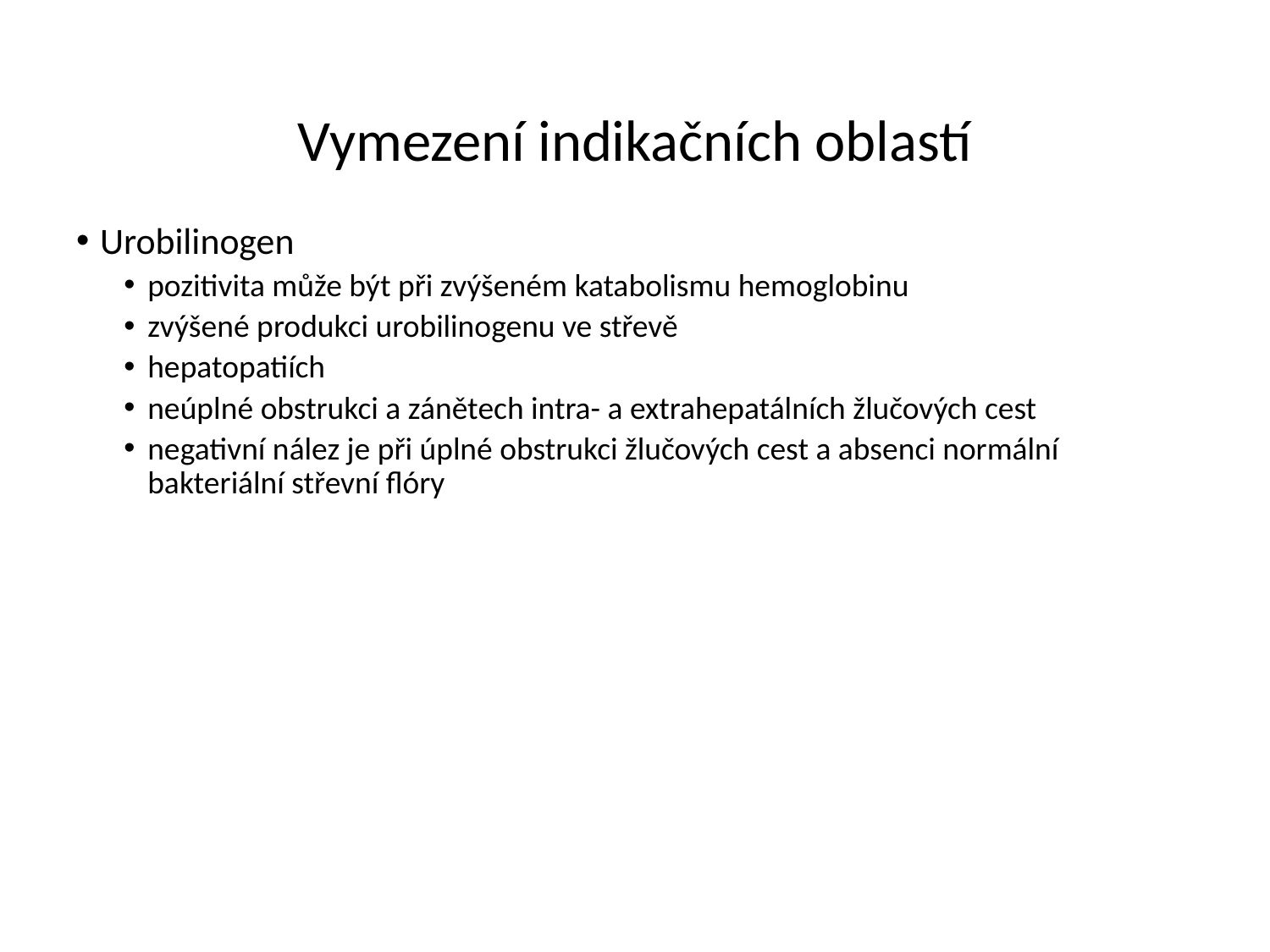

# Vymezení indikačních oblastí
Urobilinogen
pozitivita může být při zvýšeném katabolismu hemoglobinu
zvýšené produkci urobilinogenu ve střevě
hepatopatiích
neúplné obstrukci a zánětech intra- a extrahepatálních žlučových cest
negativní nález je při úplné obstrukci žlučových cest a absenci normální bakteriální střevní flóry